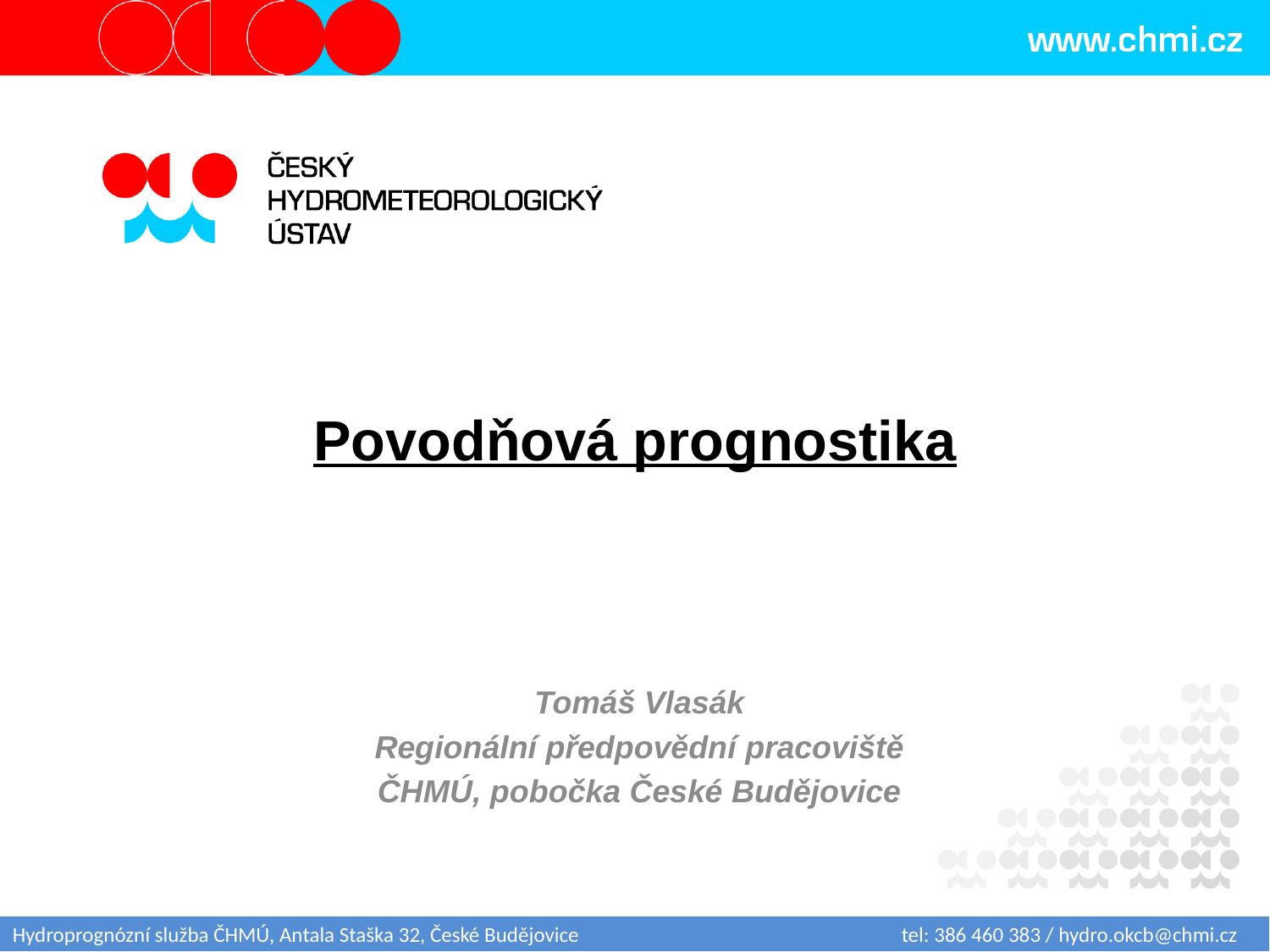

# Povodňová prognostika
Tomáš Vlasák
Regionální předpovědní pracoviště
ČHMÚ, pobočka České Budějovice
Hydroprognózní služba ČHMÚ, Antala Staška 32, České Budějovice       			tel: 386 460 383 / hydro.okcb@chmi.cz